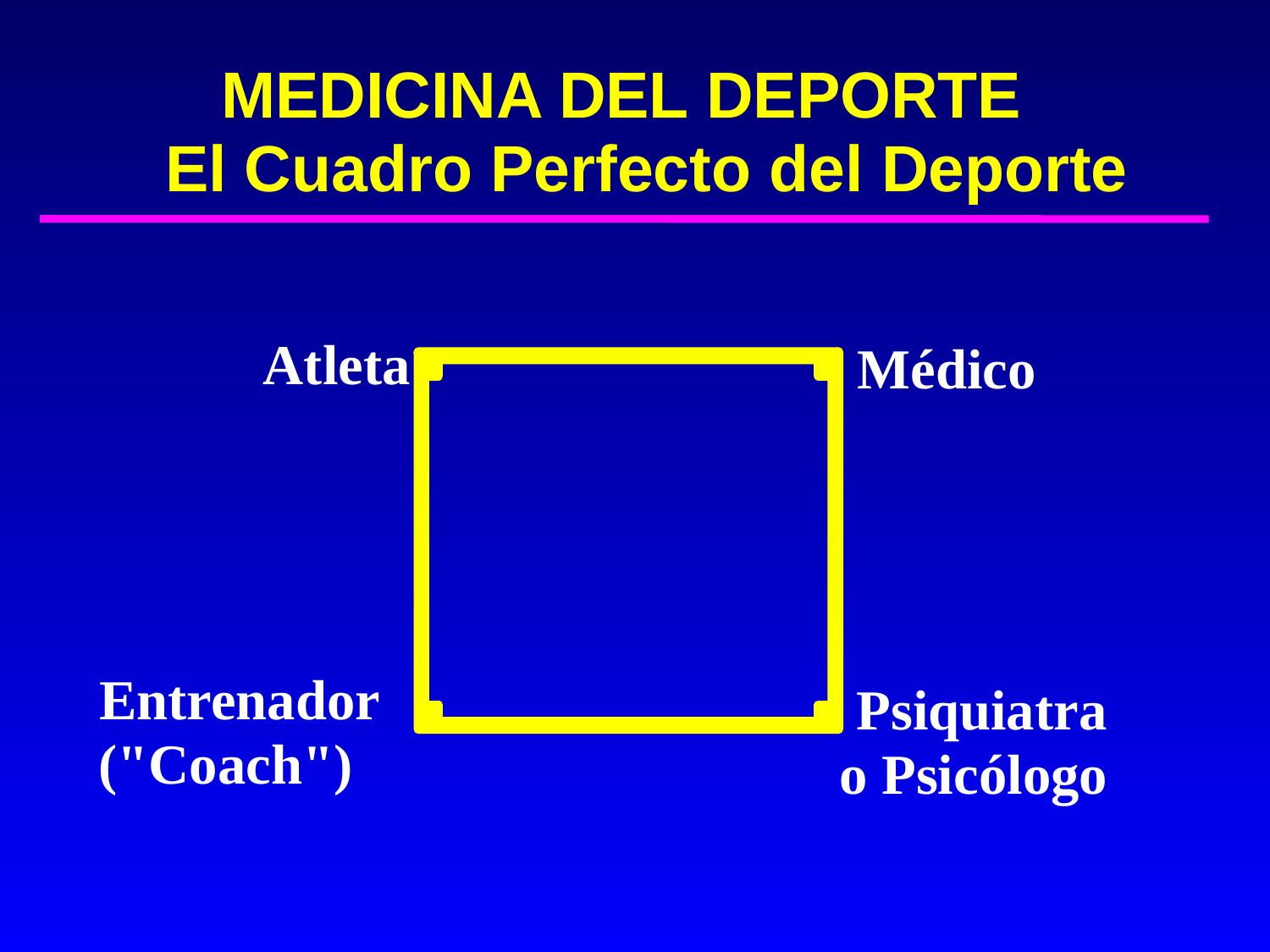

MEDICINA DEL DEPORTE
El Cuadro Perfecto del Deporte

Atleta
Médico

Entrenador
Psiquiatra
("Coach")
 o Psicólogo